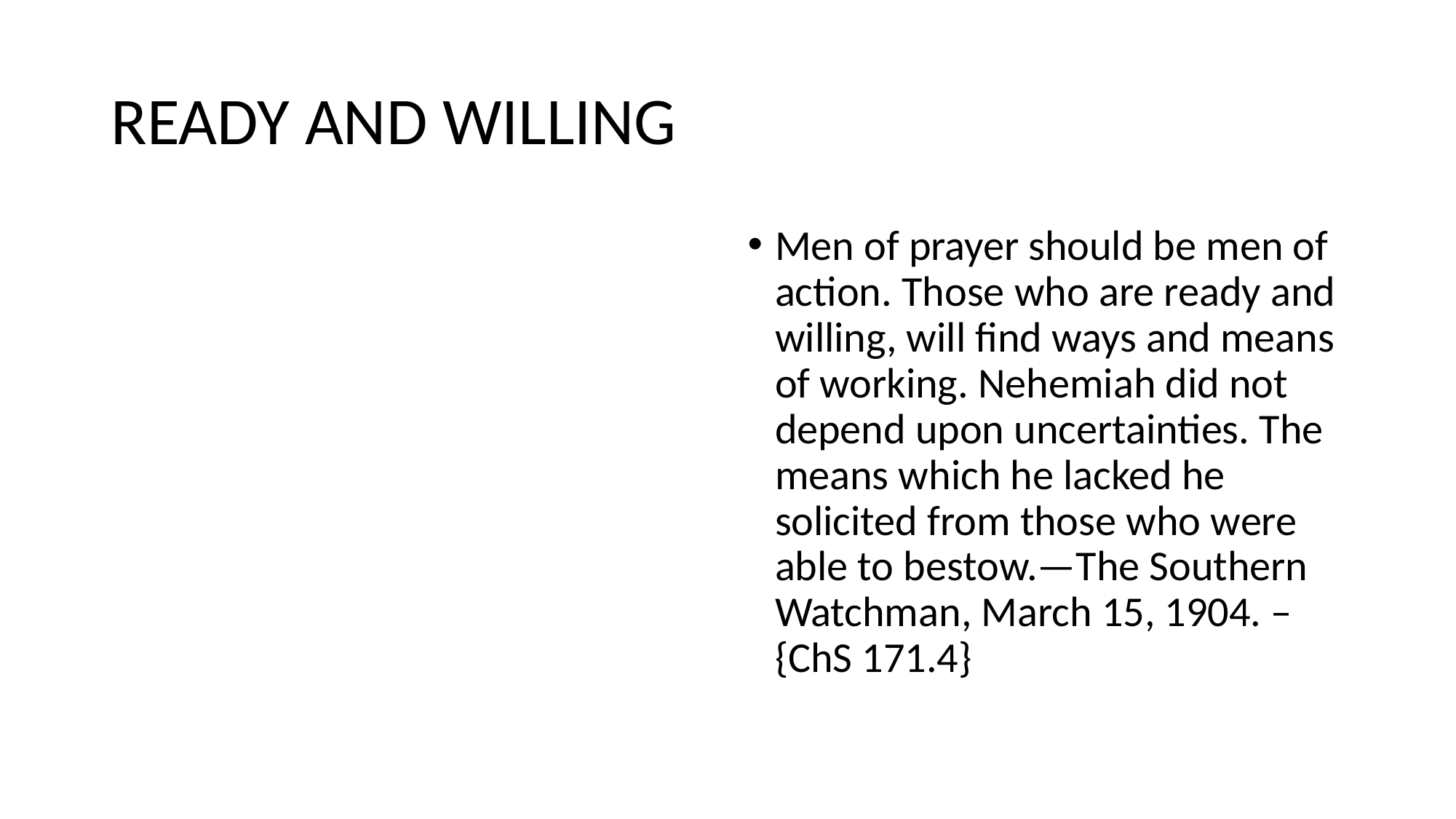

# READY AND WILLING

Men of prayer should be men of action. Those who are ready and willing, will find ways and means of working. Nehemiah did not depend upon uncertainties. The means which he lacked he solicited from those who were able to bestow.—The Southern Watchman, March 15, 1904. – {ChS 171.4}